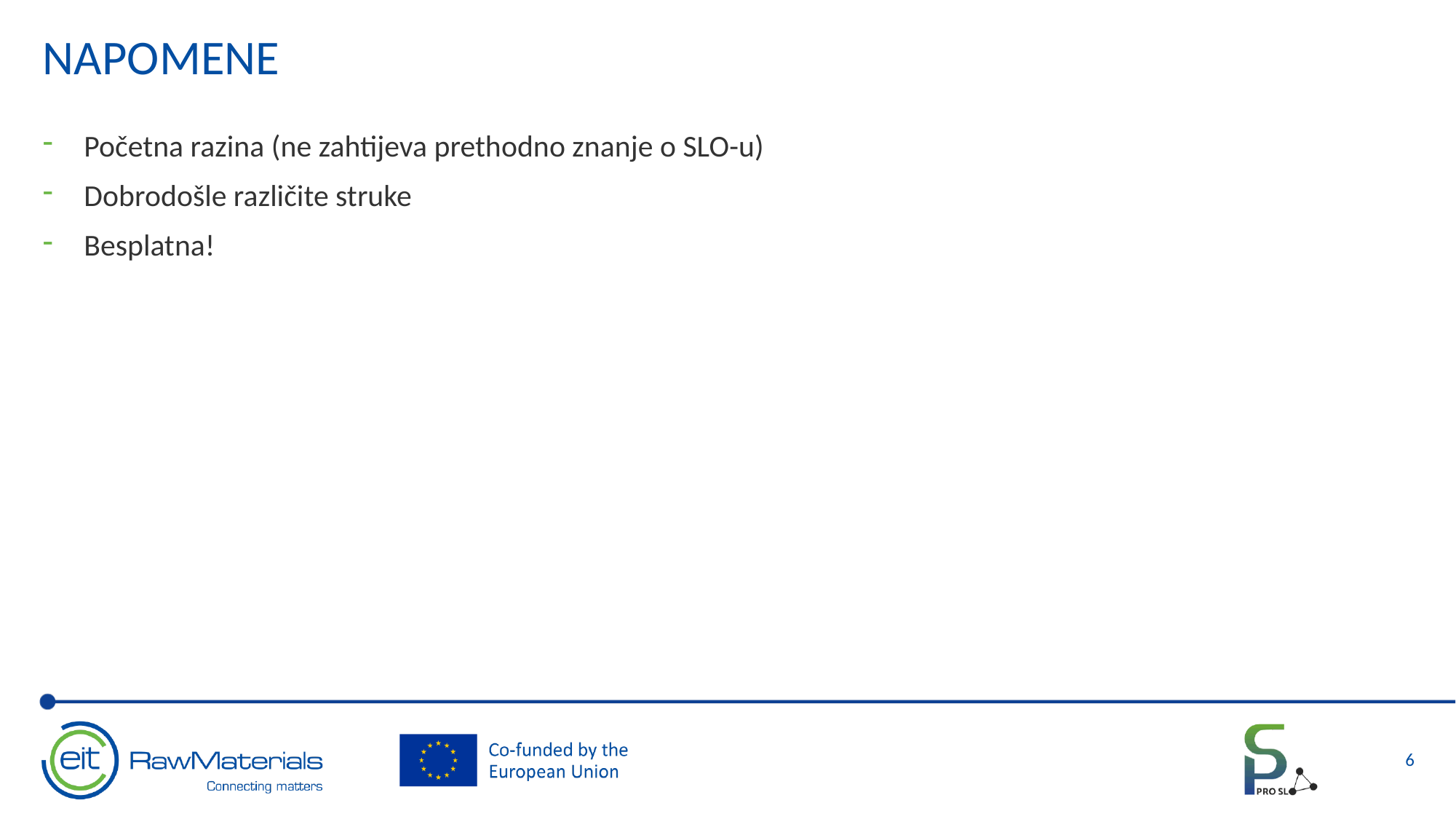

# NAPOMENE
Početna razina (ne zahtijeva prethodno znanje o SLO-u)
Dobrodošle različite struke
Besplatna!

6